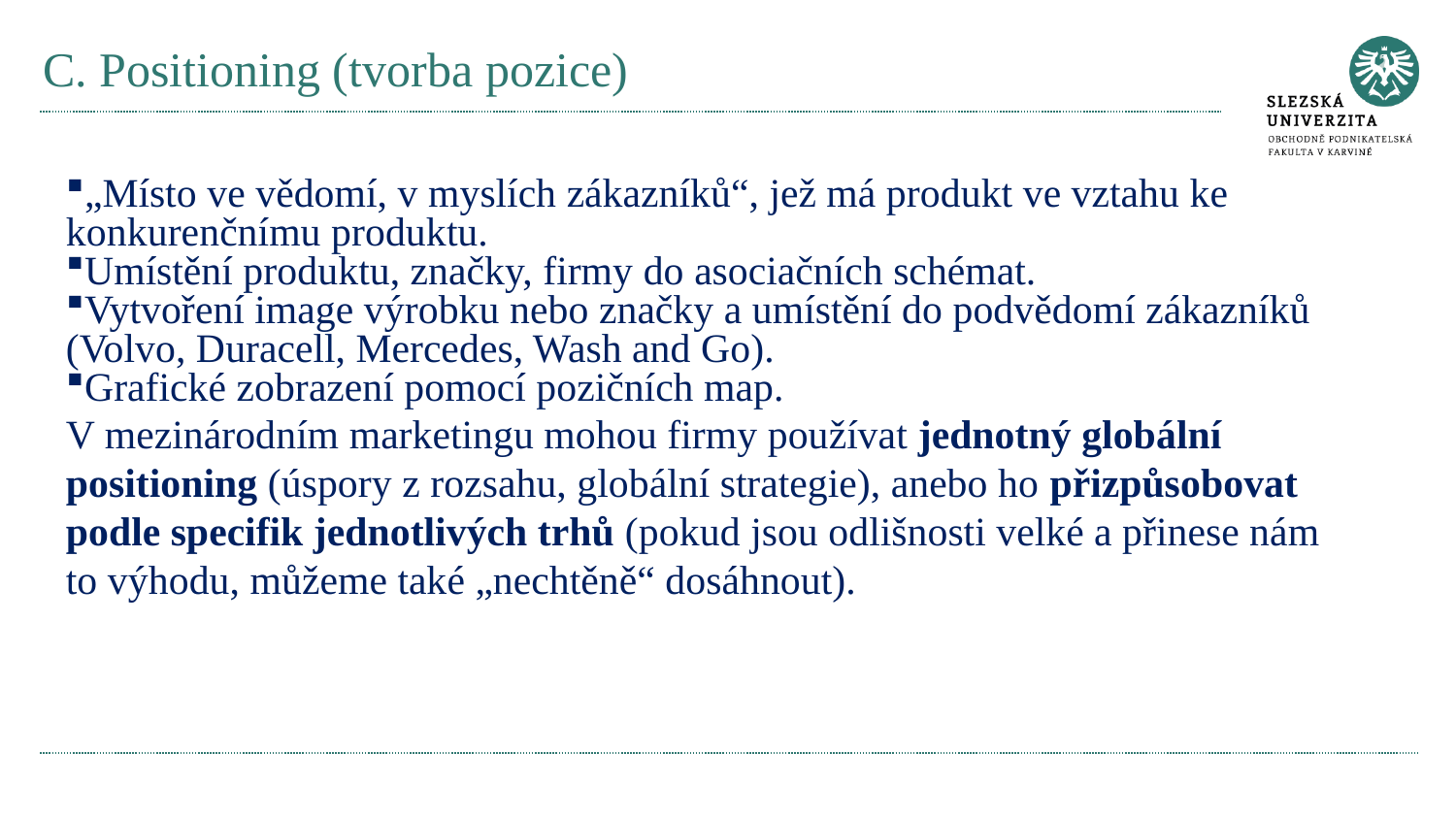

# C. Positioning (tvorba pozice)
„Místo ve vědomí, v myslích zákazníků“, jež má produkt ve vztahu ke konkurenčnímu produktu.
Umístění produktu, značky, firmy do asociačních schémat.
Vytvoření image výrobku nebo značky a umístění do podvědomí zákazníků (Volvo, Duracell, Mercedes, Wash and Go).
Grafické zobrazení pomocí pozičních map.
V mezinárodním marketingu mohou firmy používat jednotný globální positioning (úspory z rozsahu, globální strategie), anebo ho přizpůsobovat podle specifik jednotlivých trhů (pokud jsou odlišnosti velké a přinese nám to výhodu, můžeme také „nechtěně“ dosáhnout).